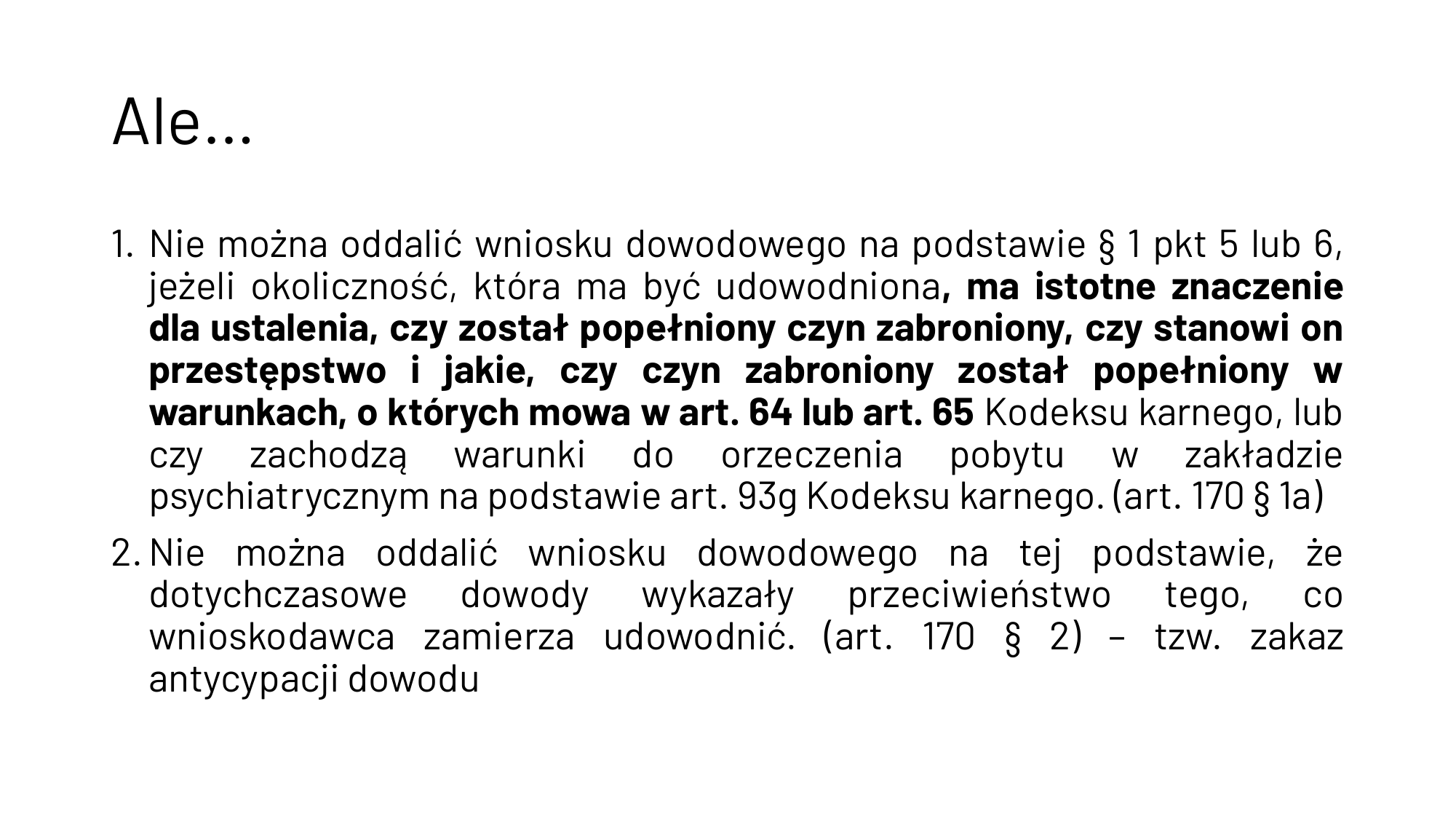

# Ale…
Nie można oddalić wniosku dowodowego na podstawie § 1 pkt 5 lub 6, jeżeli okoliczność, która ma być udowodniona, ma istotne znaczenie dla ustalenia, czy został popełniony czyn zabroniony, czy stanowi on przestępstwo i jakie, czy czyn zabroniony został popełniony w warunkach, o których mowa w art. 64 lub art. 65 Kodeksu karnego, lub czy zachodzą warunki do orzeczenia pobytu w zakładzie psychiatrycznym na podstawie art. 93g Kodeksu karnego. (art. 170 § 1a)
Nie można oddalić wniosku dowodowego na tej podstawie, że dotychczasowe dowody wykazały przeciwieństwo tego, co wnioskodawca zamierza udowodnić. (art. 170 § 2) – tzw. zakaz antycypacji dowodu